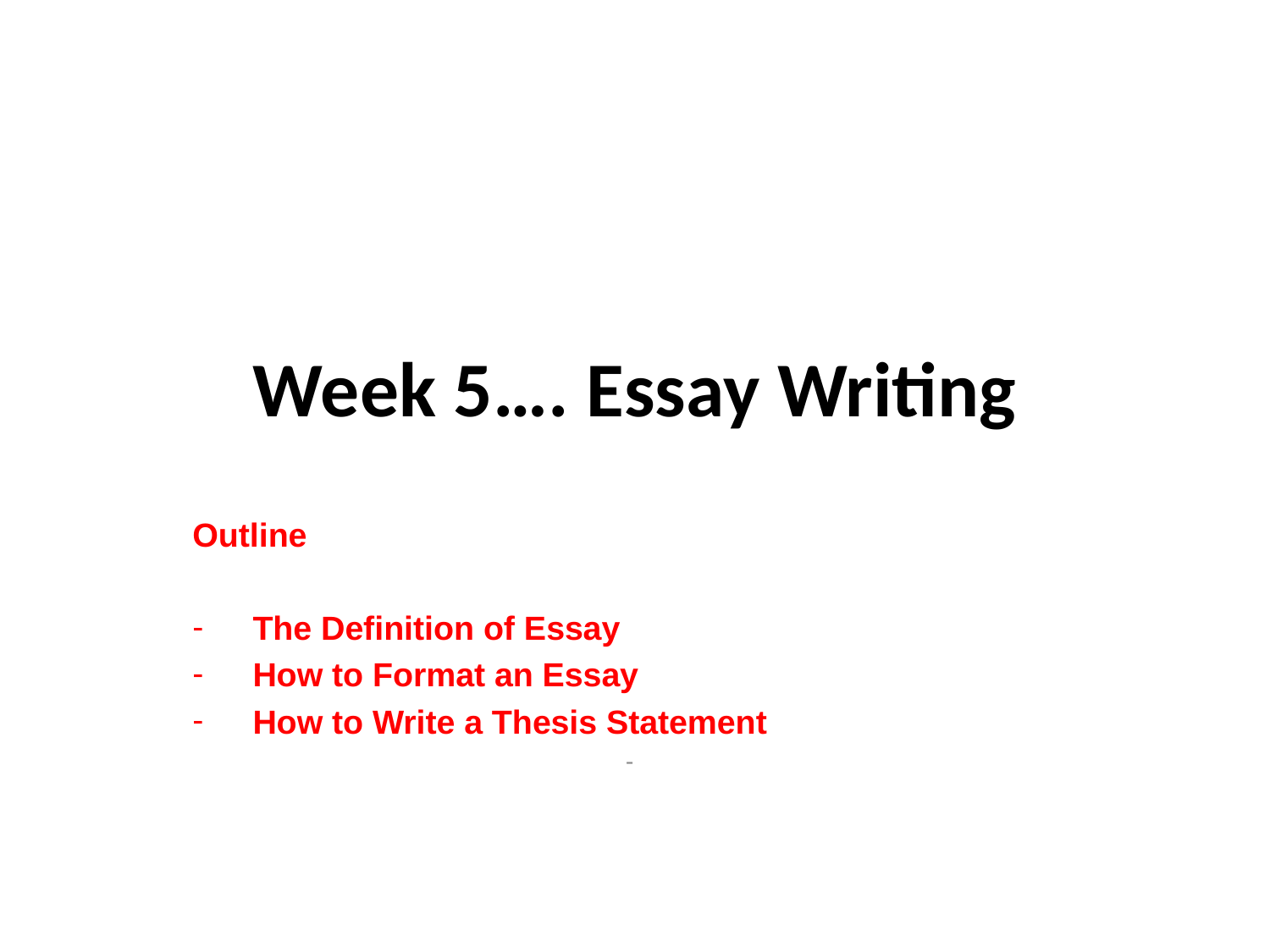

# Week 5…. Essay Writing
Outline

The Definition of Essay
How to Format an Essay
How to Write a Thesis Statement
-